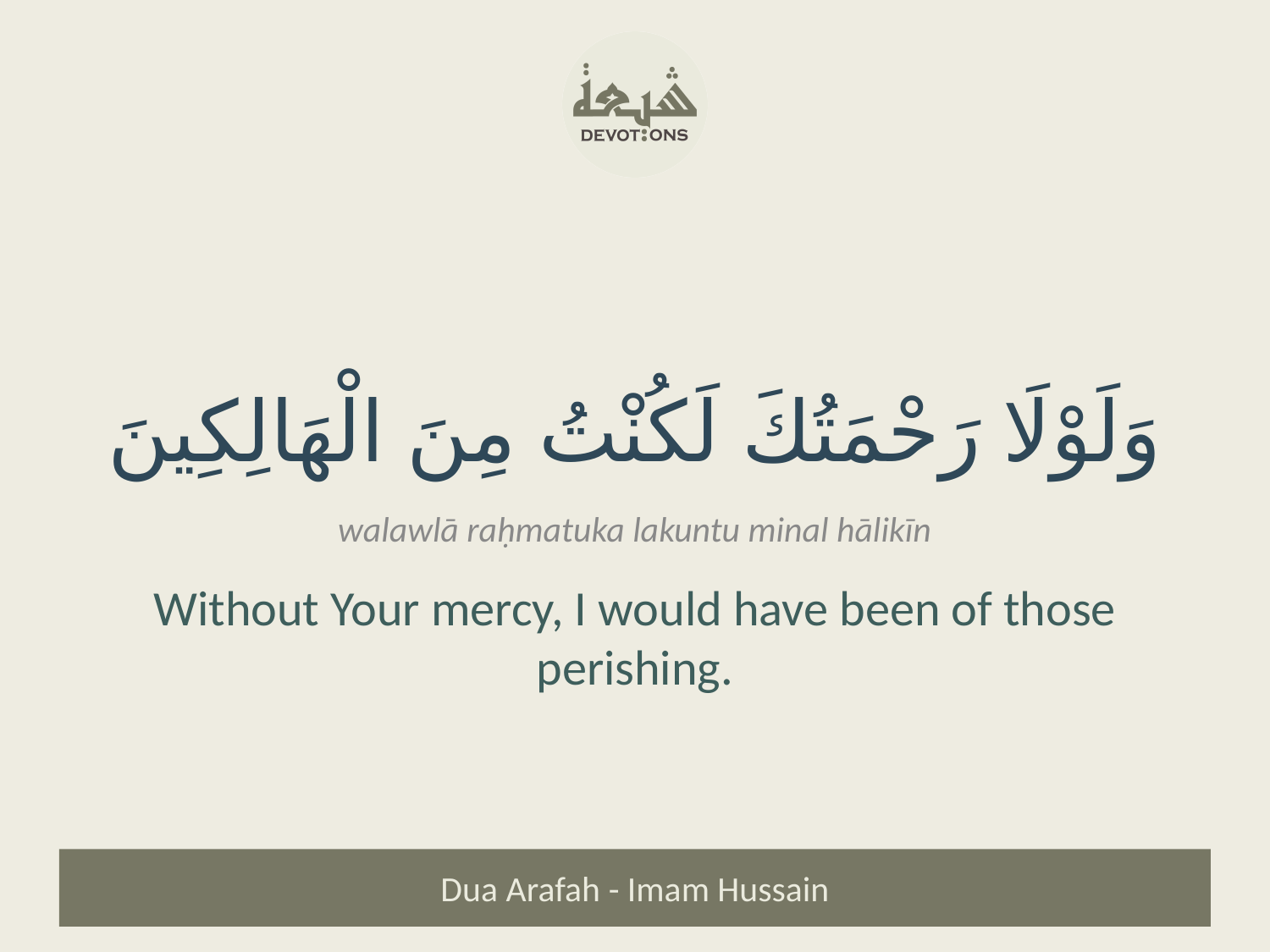

وَلَوْلَا رَحْمَتُكَ لَكُنْتُ مِنَ الْهَالِكِينَ
walawlā raḥmatuka lakuntu minal hālikīn
Without Your mercy, I would have been of those perishing.
Dua Arafah - Imam Hussain